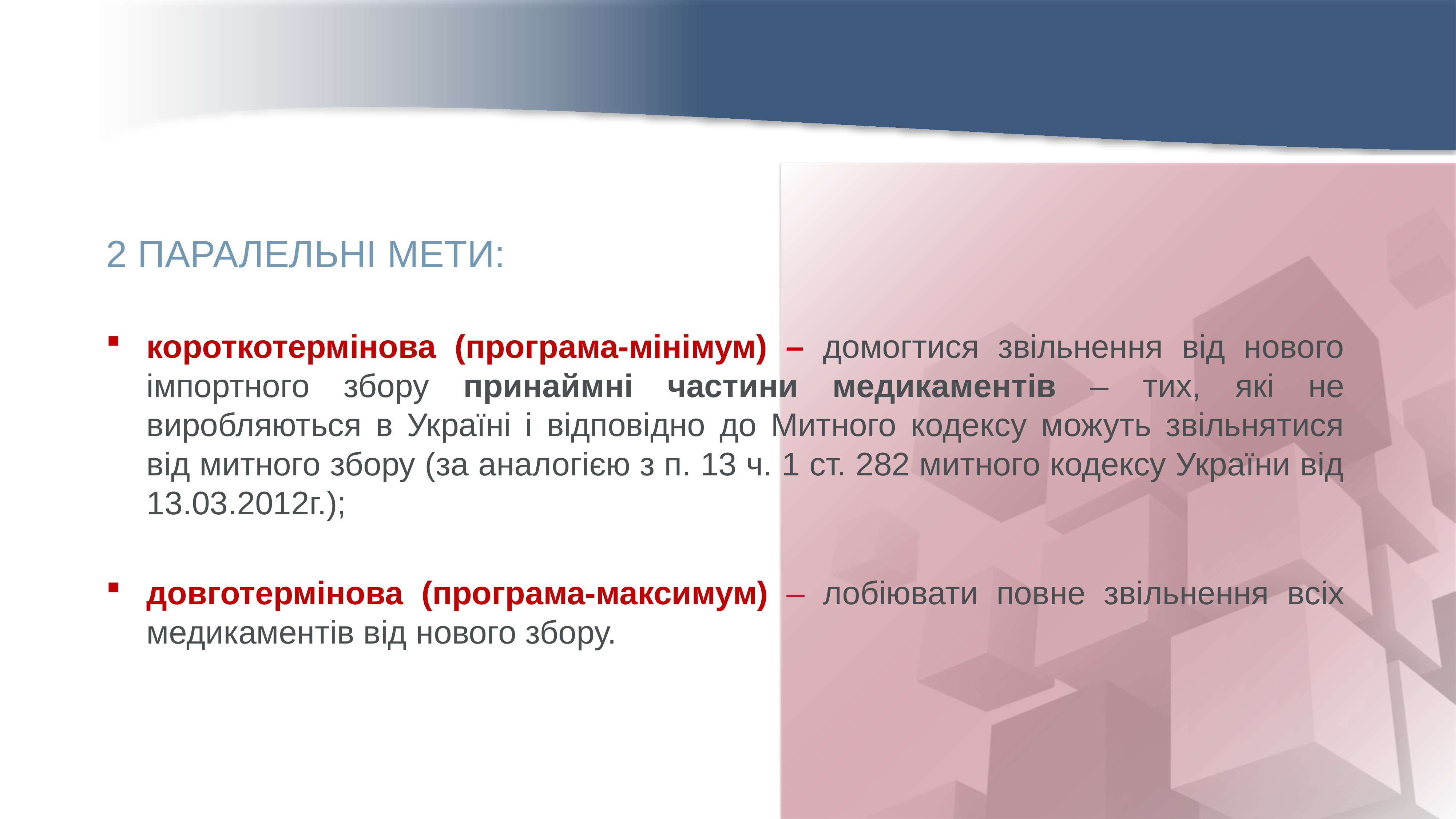

2 ПАРАЛЕЛЬНІ МЕТИ:
короткотермінова (програма-мінімум) – домогтися звільнення від нового імпортного збору принаймні частини медикаментів – тих, які не виробляються в Україні і відповідно до Митного кодексу можуть звільнятися від митного збору (за аналогією з п. 13 ч. 1 ст. 282 митного кодексу України від 13.03.2012г.);
довготермінова (програма-максимум) – лобіювати повне звільнення всіх медикаментів від нового збору.